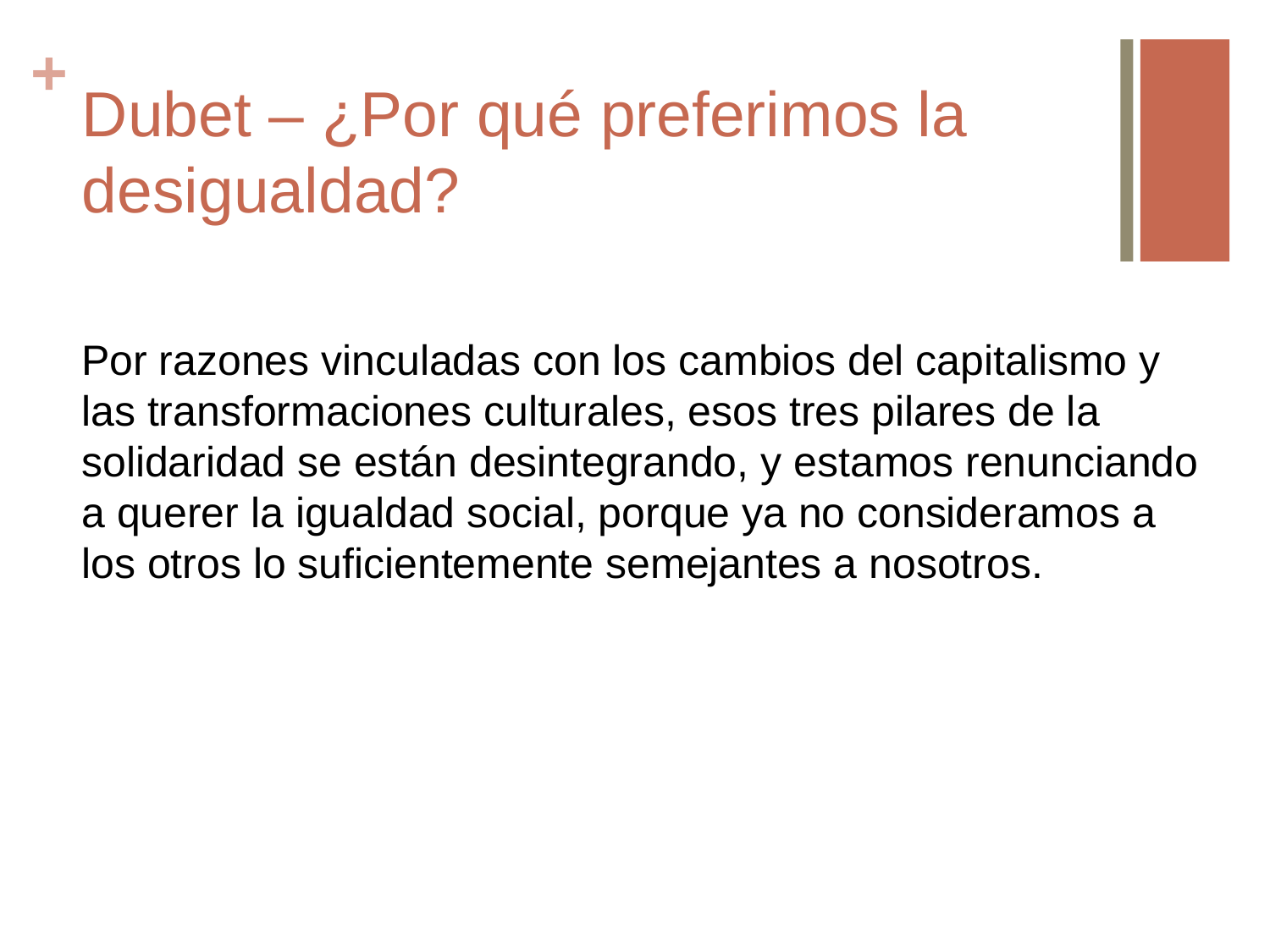

# Dubet – ¿Por qué preferimos la desigualdad?

Por razones vinculadas con los cambios del capitalismo y las transformaciones culturales, esos tres pilares de la solidaridad se están desintegrando, y estamos renunciando a querer la igualdad social, porque ya no consideramos a los otros lo suficientemente semejantes a nosotros.